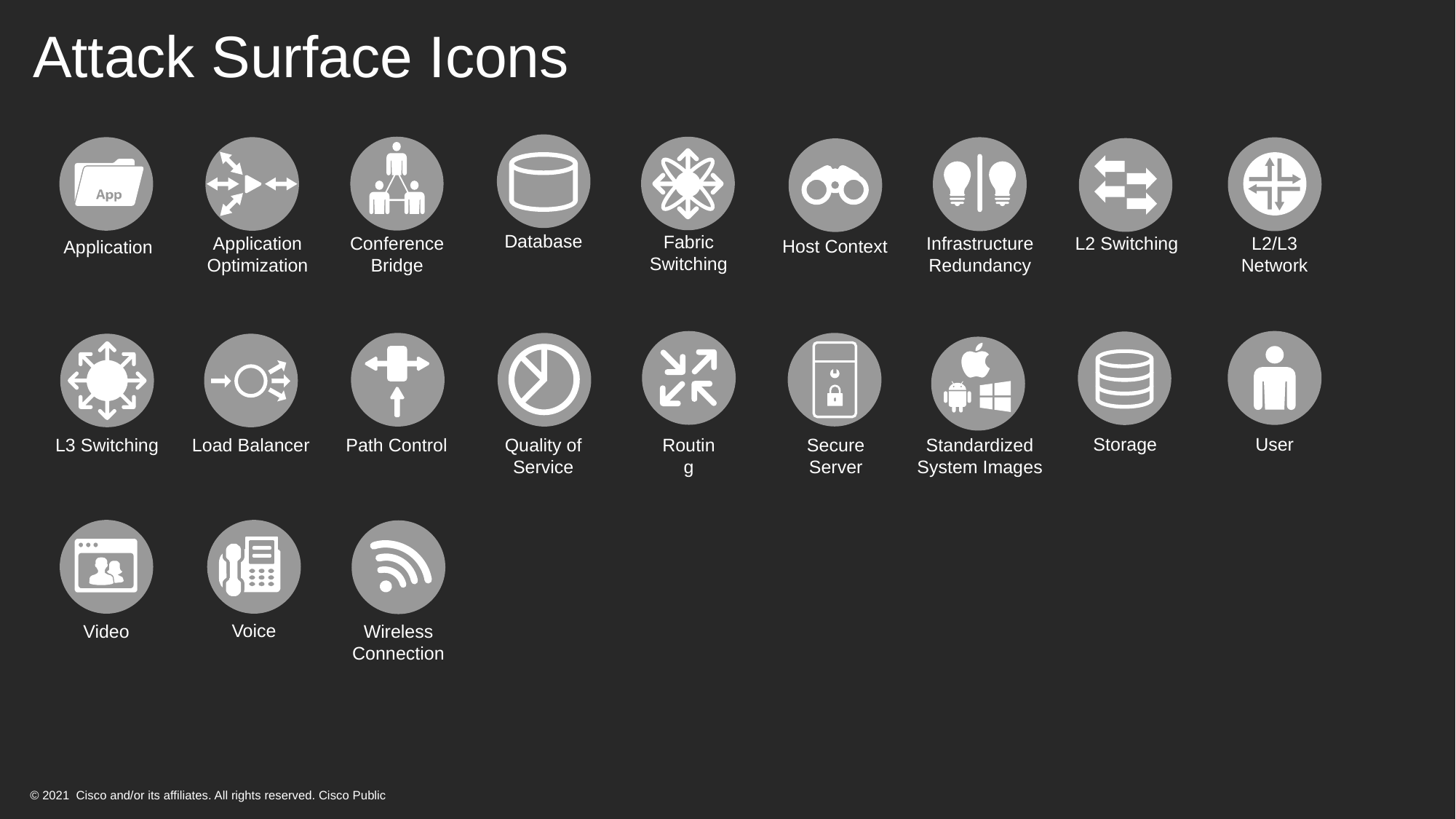

# Attack Surface Icons

Database

Fabric
Switching

Conference
Bridge

Application

Application
Optimization

L2/L3
Network

L2 Switching

Host Context
Infrastructure
Redundancy

Routing

User

Storage

Path Control

Quality of
Service

Secure
Server

L3 Switching

Load Balancer

Standardized
System Images

Video

Voice

Wireless
Connection